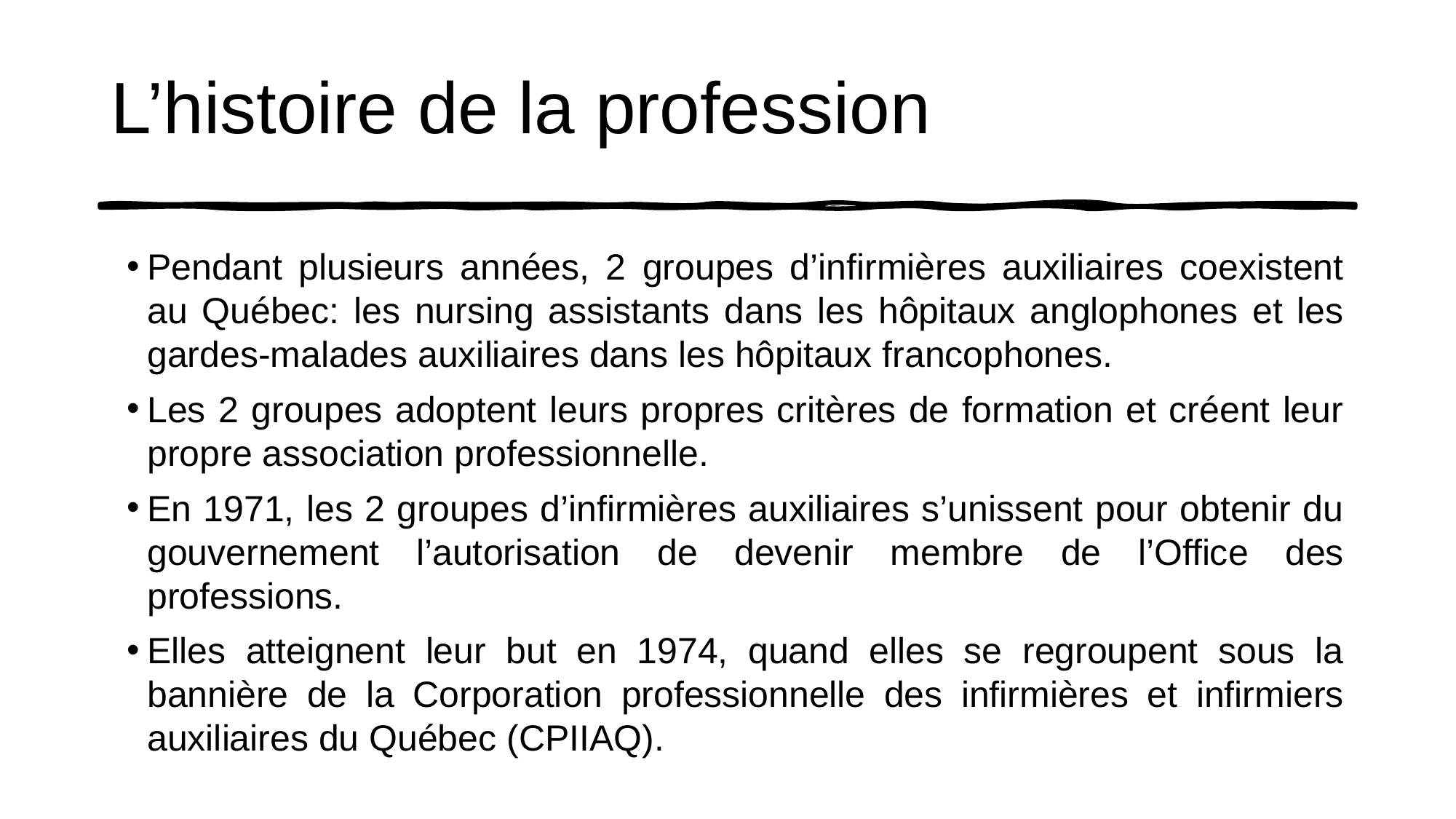

# L’histoire de la profession
Pendant plusieurs années, 2 groupes d’infirmières auxiliaires coexistent au Québec: les nursing assistants dans les hôpitaux anglophones et les gardes-malades auxiliaires dans les hôpitaux francophones.
Les 2 groupes adoptent leurs propres critères de formation et créent leur propre association professionnelle.
En 1971, les 2 groupes d’infirmières auxiliaires s’unissent pour obtenir du gouvernement l’autorisation de devenir membre de l’Office des professions.
Elles atteignent leur but en 1974, quand elles se regroupent sous la bannière de la Corporation professionnelle des infirmières et infirmiers auxiliaires du Québec (CPIIAQ).